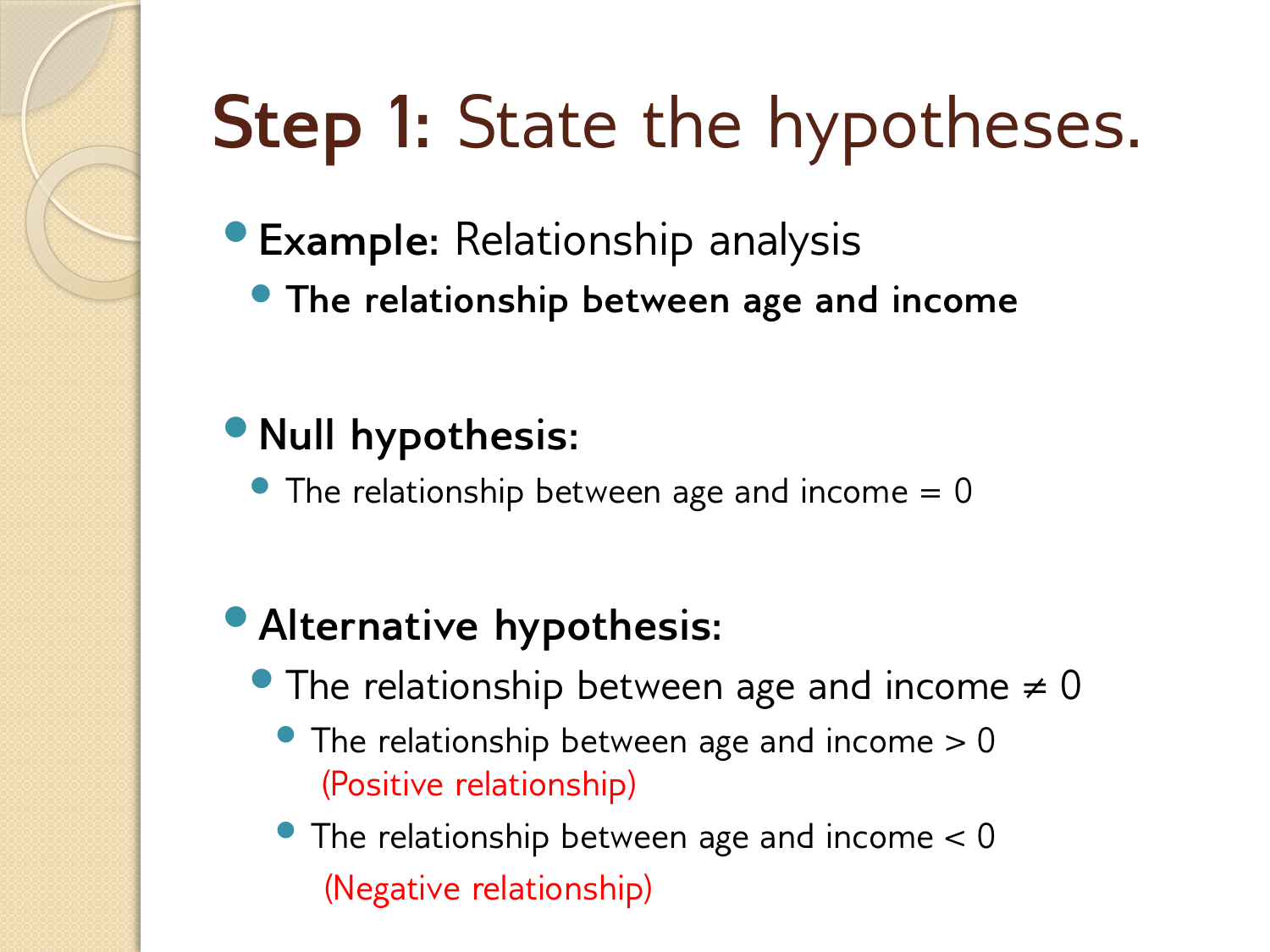

# Step 1: State the hypotheses.
Example: Relationship analysis
The relationship between age and income

Null hypothesis:
The relationship between age and income = 0

Alternative hypothesis:
The relationship between age and income ≠ 0
The relationship between age and income > 0
 (Positive relationship)
The relationship between age and income < 0
       (Negative relationship)